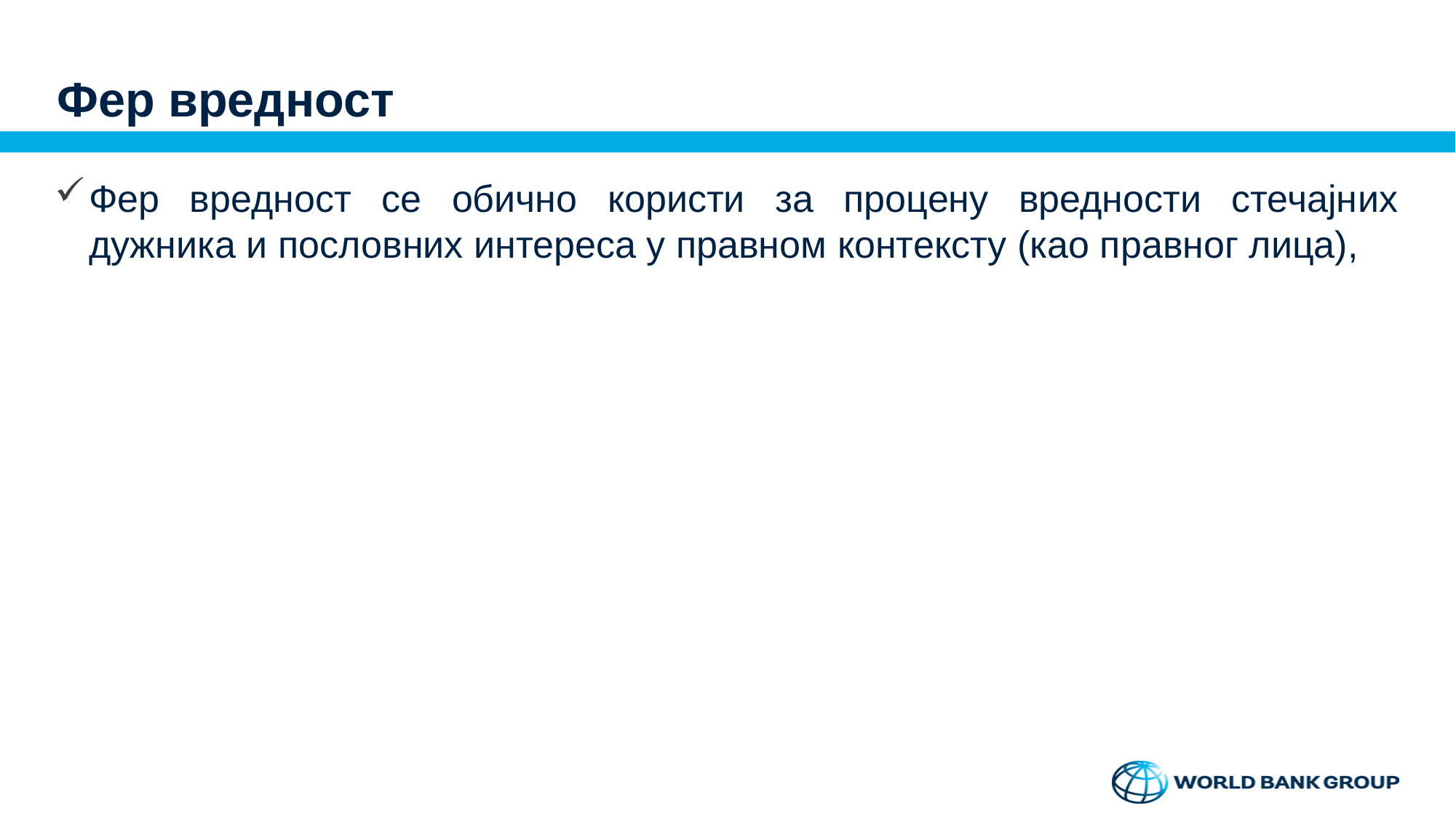

# Фер вредност
Фер вредност се обично користи за процену вредности стечајних дужника и пословних интереса у правном контексту (као правног лица),